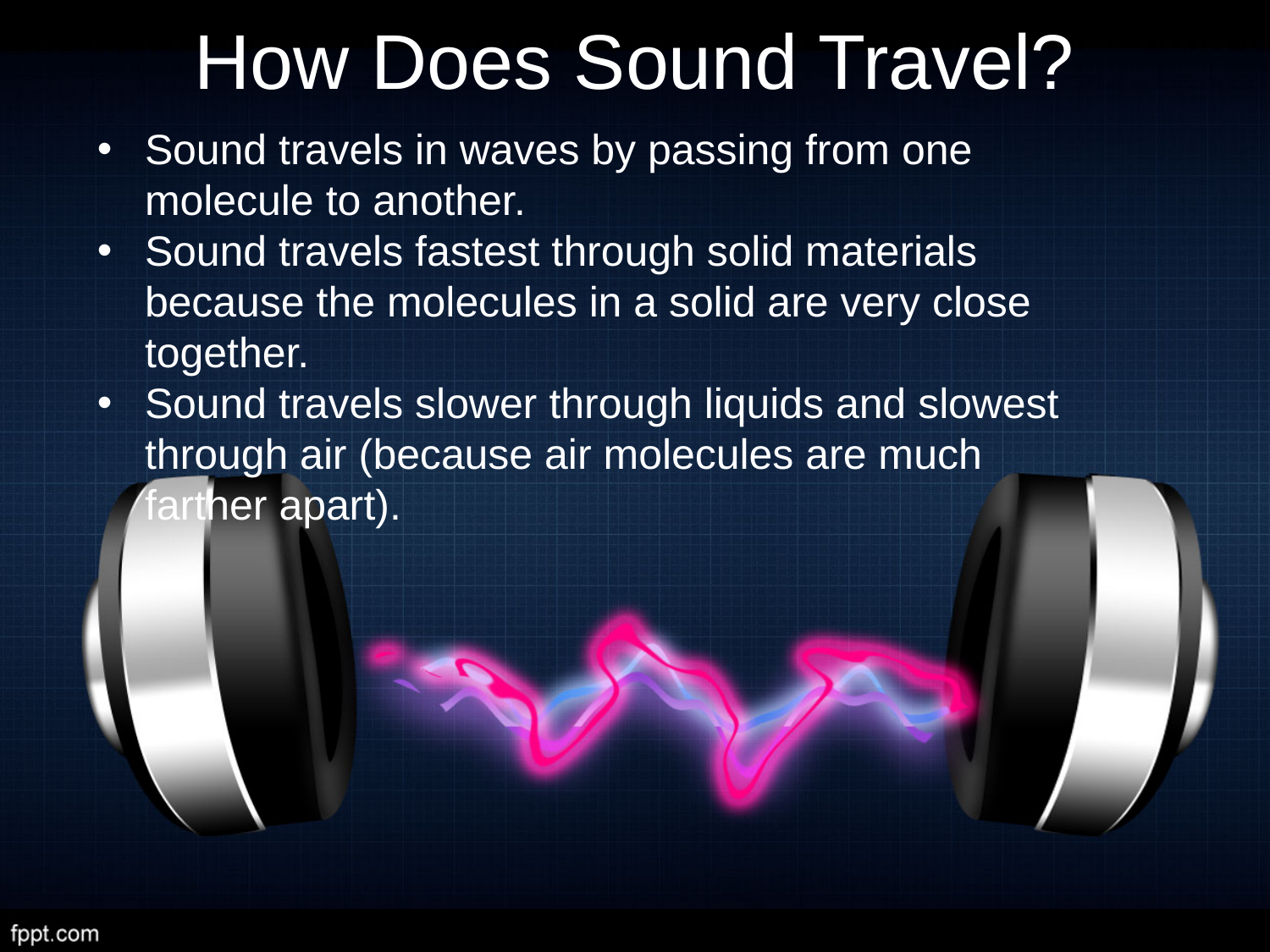

# How Does Sound Travel?
Sound travels in waves by passing from one molecule to another.
Sound travels fastest through solid materials because the molecules in a solid are very close together.
Sound travels slower through liquids and slowest through air (because air molecules are much farther apart).